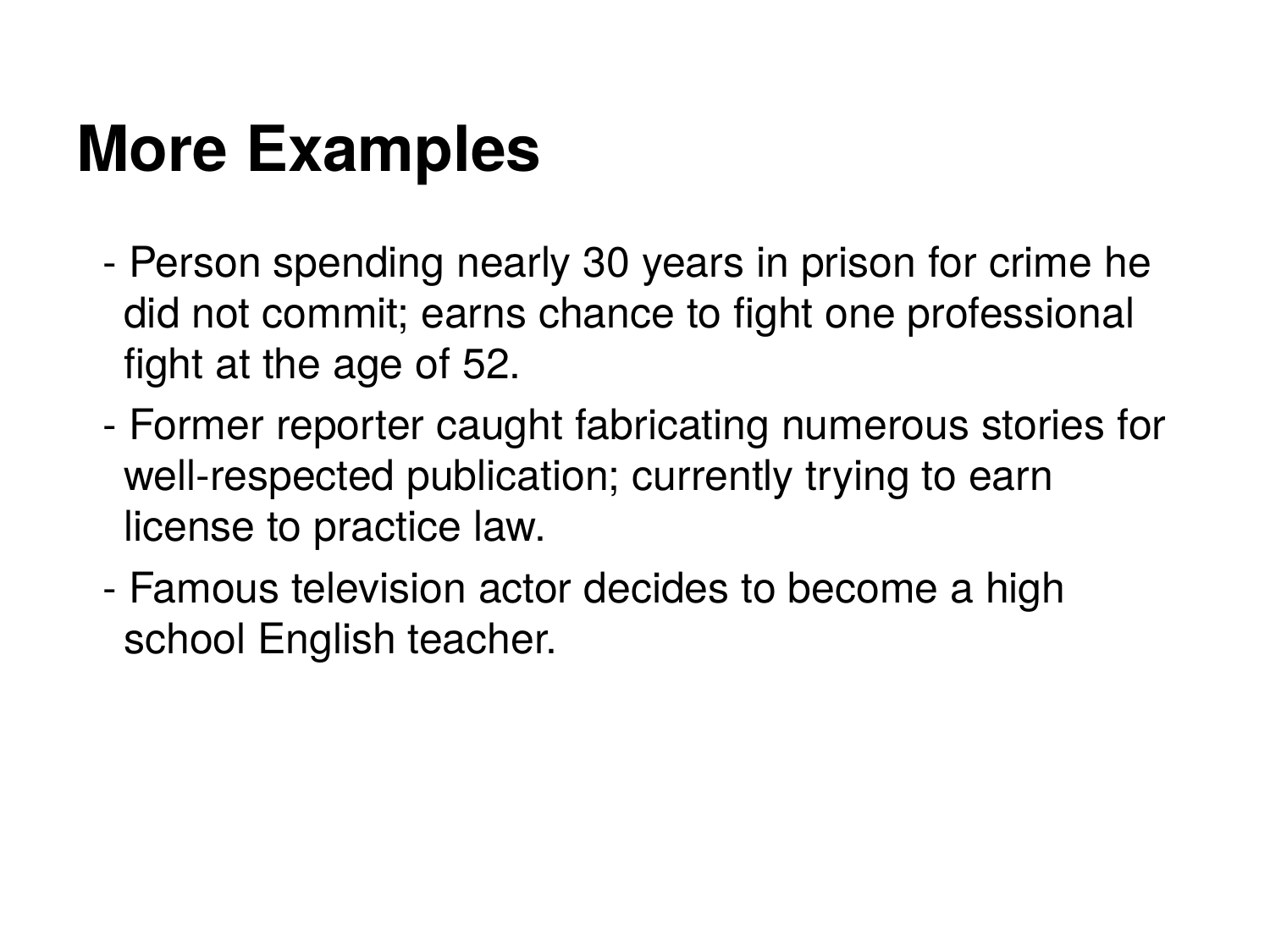

# More Examples
- Person spending nearly 30 years in prison for crime he did not commit; earns chance to fight one professional fight at the age of 52.
- Former reporter caught fabricating numerous stories for well-respected publication; currently trying to earn license to practice law.
- Famous television actor decides to become a high school English teacher.